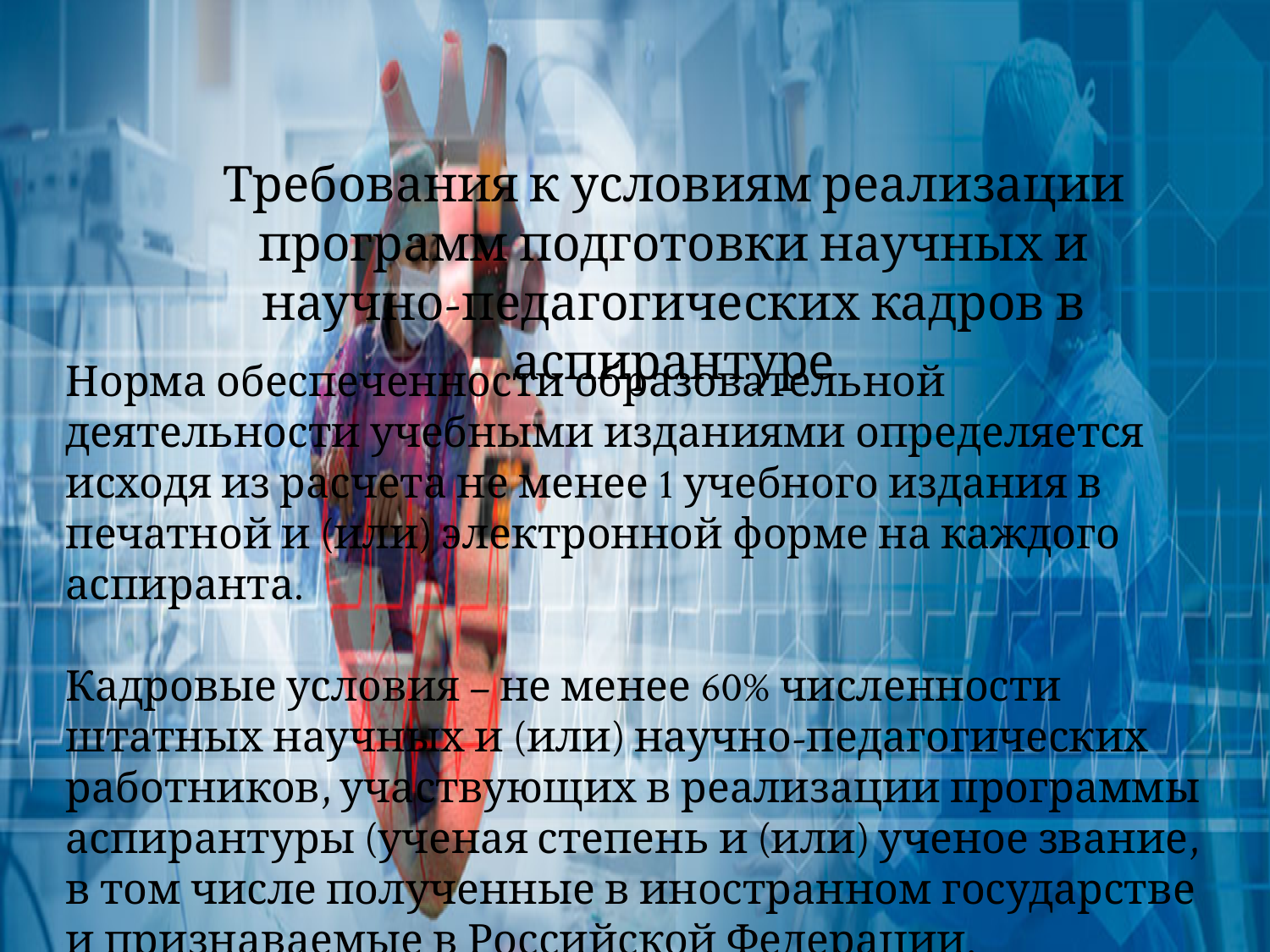

Требования к условиям реализации программ подготовки научных и научно-педагогических кадров в аспирантуре
Норма обеспеченности образовательной деятельности учебными изданиями определяется исходя из расчета не менее 1 учебного издания в печатной и (или) электронной форме на каждого аспиранта.

Кадровые условия – не менее 60% численности штатных научных и (или) научно-педагогических работников, участвующих в реализации программы аспирантуры (ученая степень и (или) ученое звание, в том числе полученные в иностранном государстве и признаваемые в Российской Федерации.